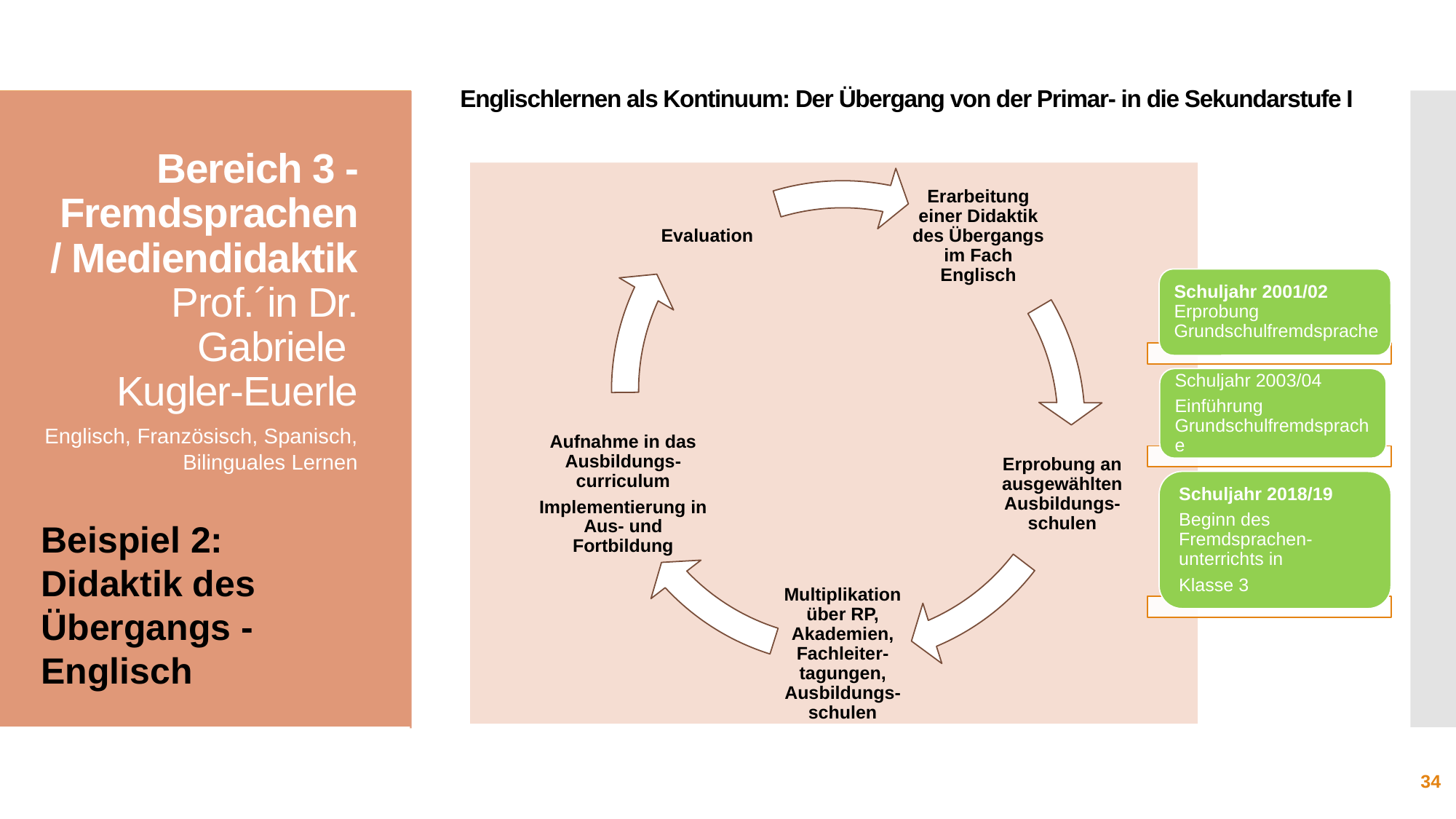

Englischlernen als Kontinuum: Der Übergang von der Primar- in die Sekundarstufe I

#
Bereich 3 - Fremdsprachen / Mediendidaktik
Prof.´in Dr. Gabriele
Kugler-Euerle
Erarbeitung einer Didaktik des Übergangs im Fach Englisch
Erprobung an ausgewählten Ausbildungs-schulen
Multiplikation über RP, Akademien, Fachleiter-tagungen, Ausbildungs-schulen
Aufnahme in das Ausbildungs-curriculum
Implementierung in Aus- und Fortbildung
Evaluation
Schuljahr 2001/02 Erprobung Grundschulfremdsprache
Schuljahr 2003/04
Einführung Grundschulfremdsprache
Schuljahr 2018/19
Beginn des Fremdsprachen-unterrichts in
Klasse 3

Englisch, Französisch, Spanisch, Bilinguales Lernen
Beispiel 2:
Didaktik des Übergangs - Englisch

34